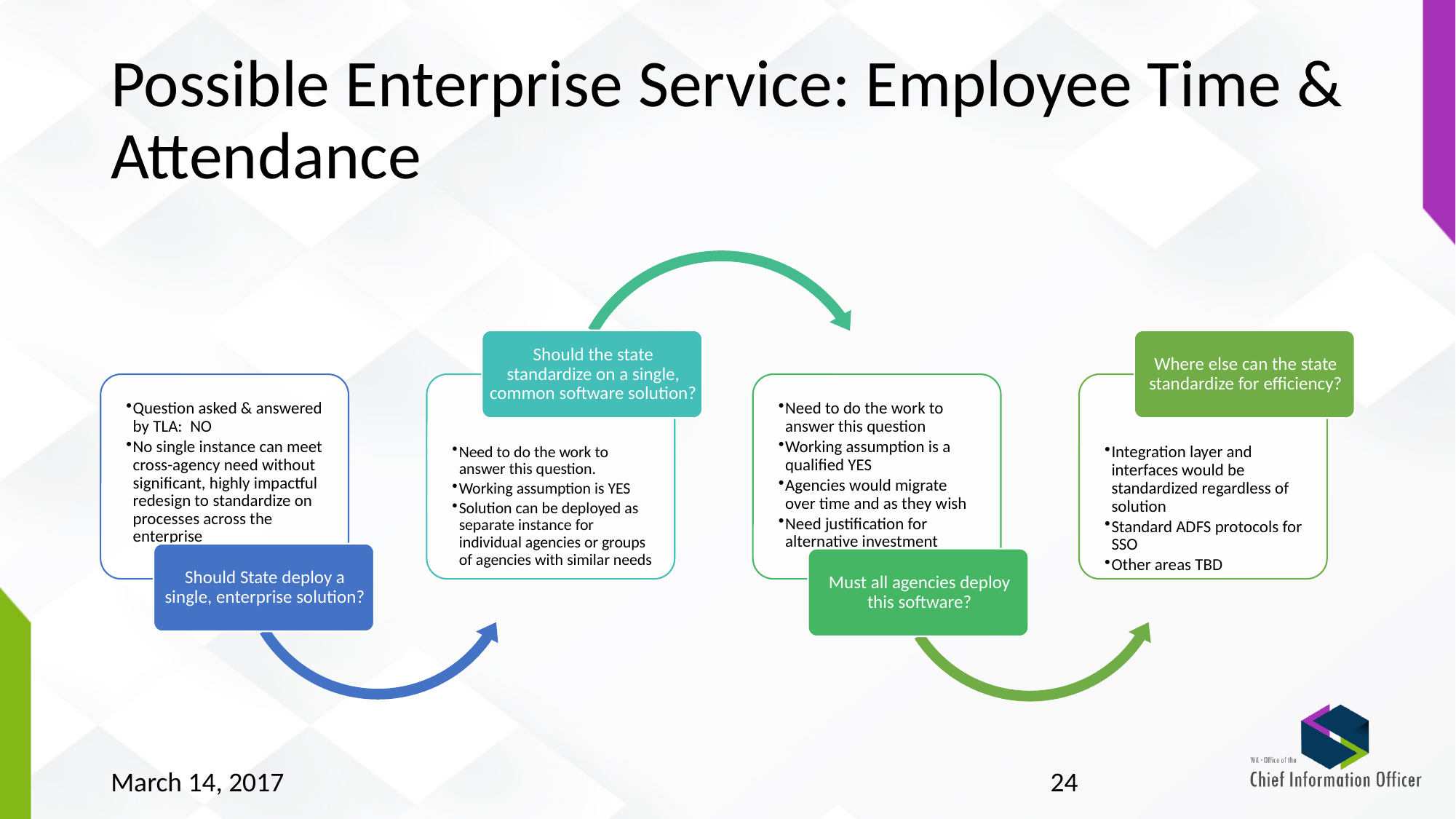

# Possible Enterprise Service: Employee Time & Attendance
Question asked & answered by TLA:  NO
No single instance can meet cross-agency need without significant, highly impactful redesign to standardize on processes across the enterprise
Should State deploy a single, enterprise solution?
Need to do the work to answer this question.
Working assumption is YES
Solution can be deployed as separate instance for individual agencies or groups of agencies with similar needs
Should the state standardize on a single, common software solution?
Need to do the work to answer this question
Working assumption is a qualified YES
Agencies would migrate over time and as they wish
Need justification for alternative investment
Must all agencies deploy this software?
Integration layer and interfaces would be standardized regardless of solution
Standard ADFS protocols for SSO
Other areas TBD
Where else can the state standardize for efficiency?
March 14, 2017
24